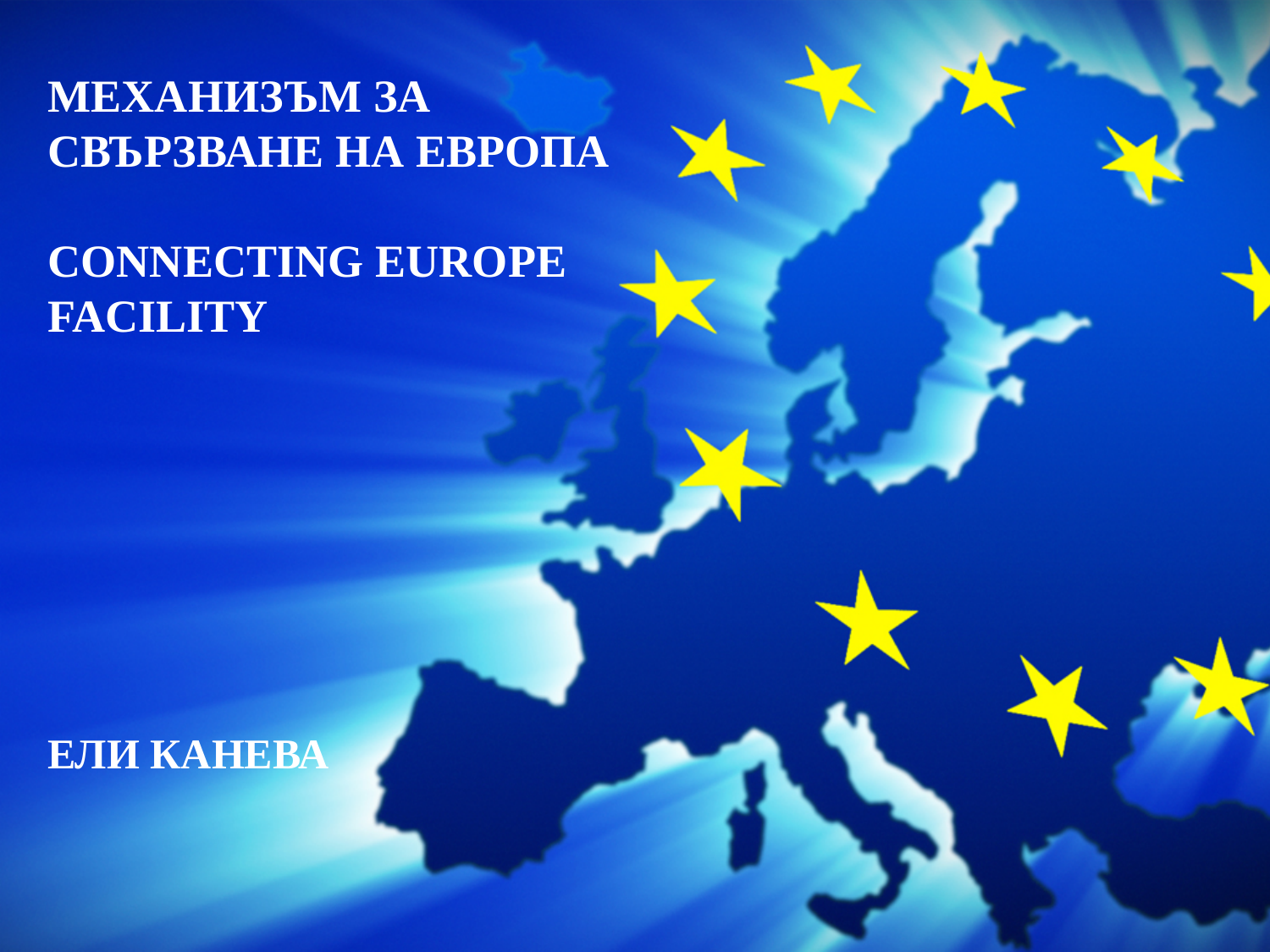

# МЕХАНИЗЪМ ЗА СВЪРЗВАНЕ НА ЕВРОПА CONNECTING EUROPE FACILITY ЕЛИ КАНЕВА